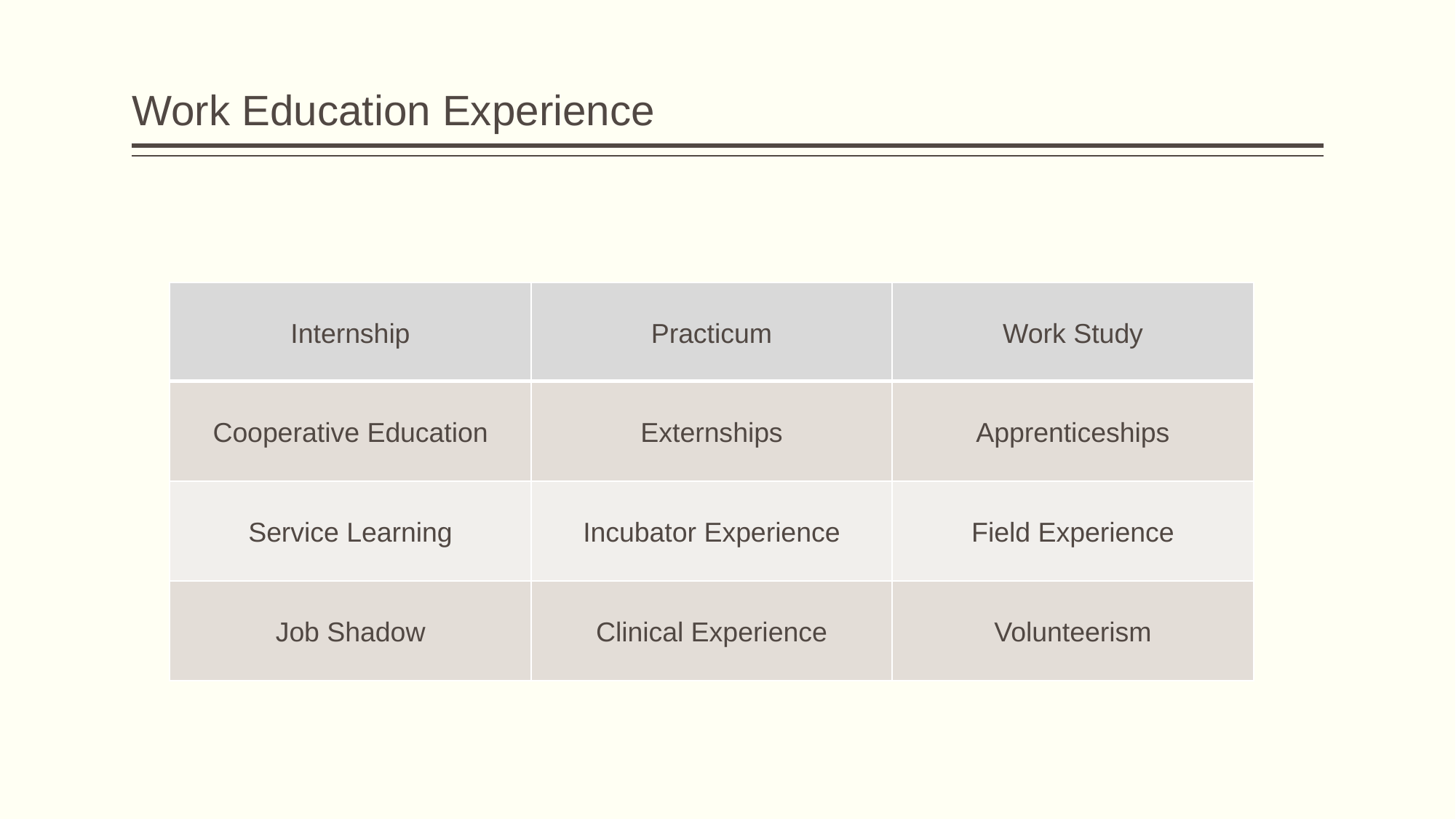

# Work Education Experience

| Internship | Practicum | Work Study |
| --- | --- | --- |
| Cooperative Education | Externships | Apprenticeships |
| Service Learning | Incubator Experience | Field Experience |
| Job Shadow | Clinical Experience | Volunteerism |